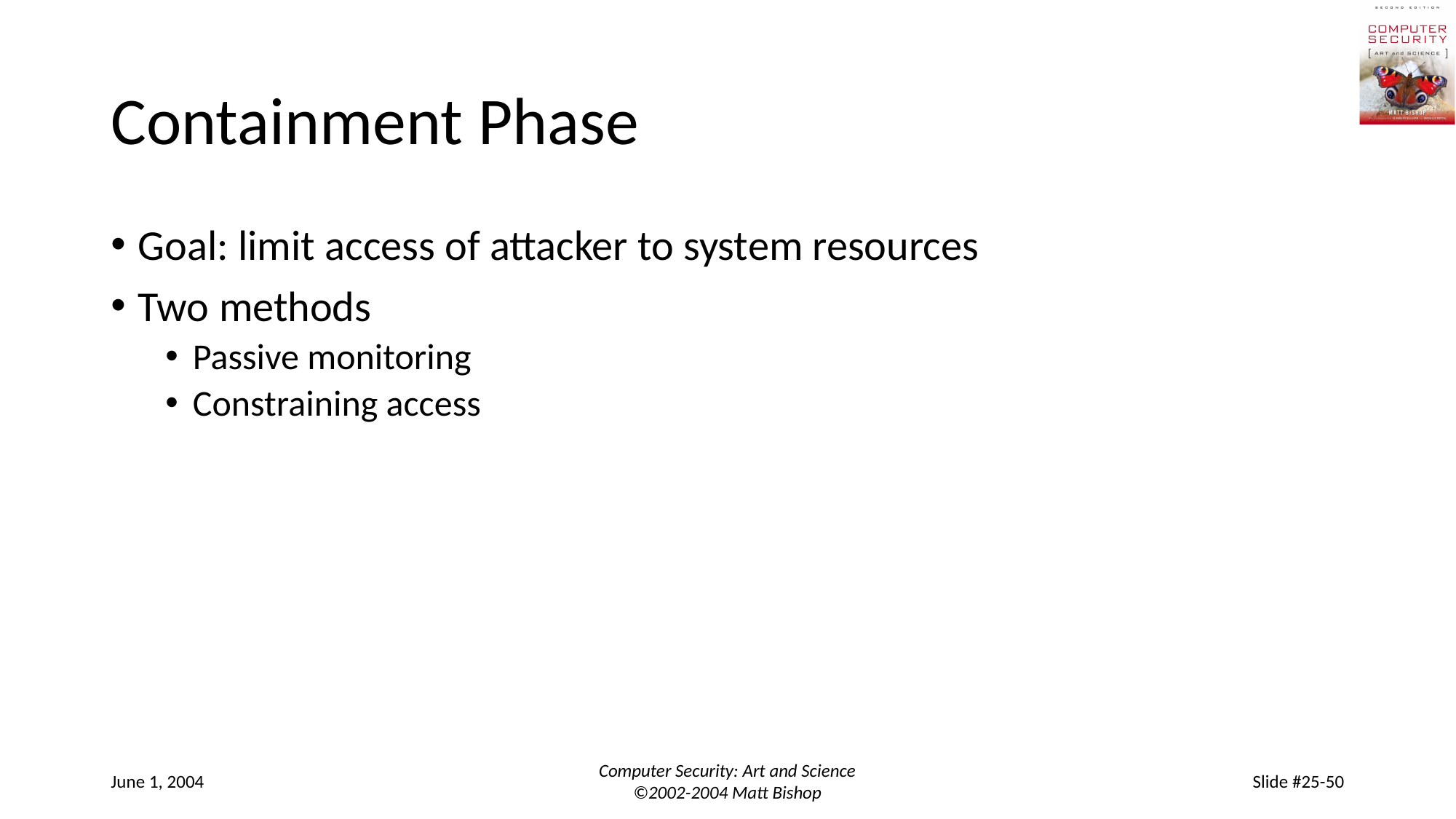

# Containment Phase
Goal: limit access of attacker to system resources
Two methods
Passive monitoring
Constraining access
June 1, 2004
Computer Security: Art and Science
©2002-2004 Matt Bishop
Slide #25-50